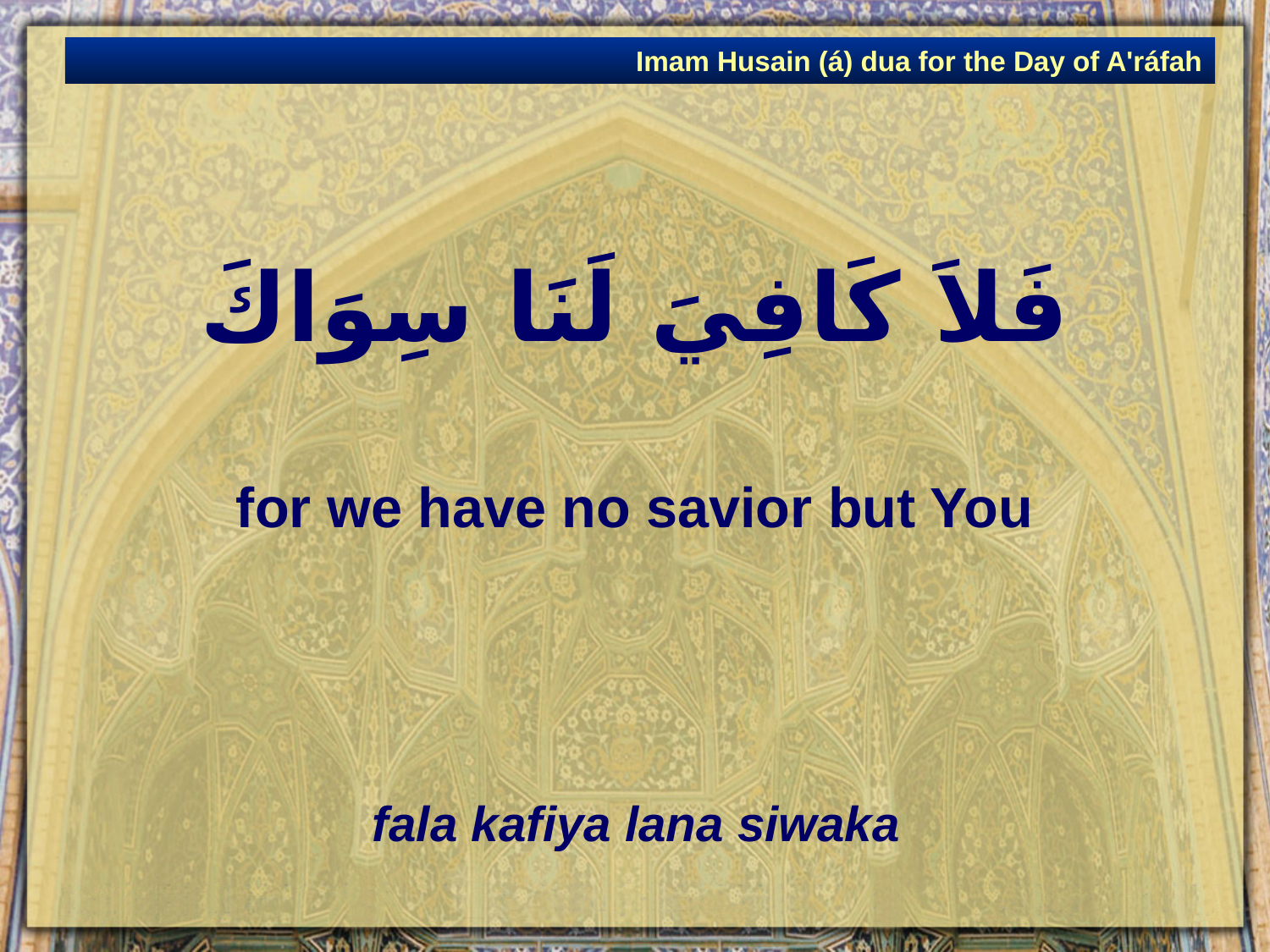

Imam Husain (á) dua for the Day of A'ráfah
# فَلاَ كَافِيَ لَنَا سِوَاكَ
for we have no savior but You
fala kafiya lana siwaka